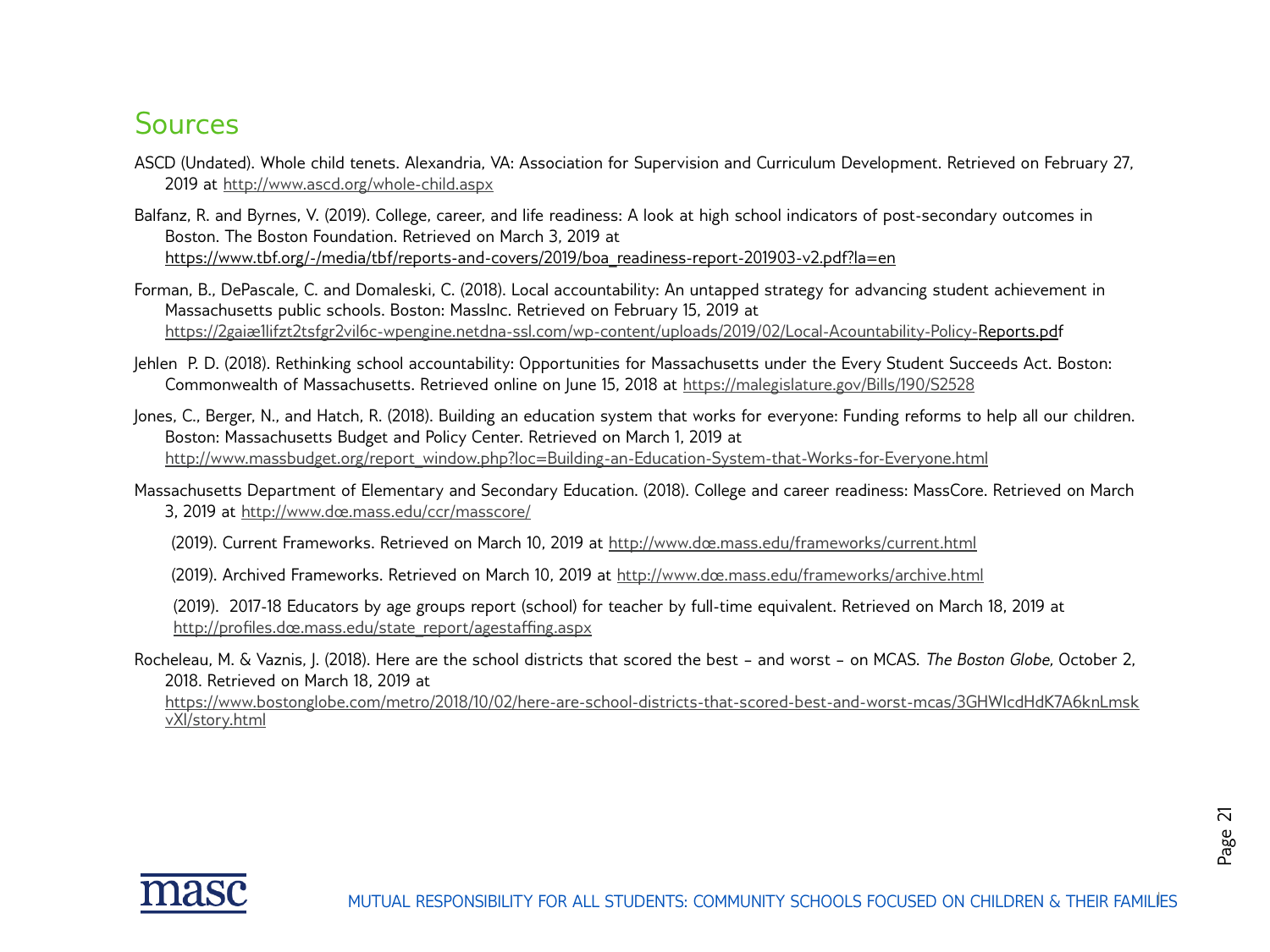

# Sources
ASCD (Undated). Whole child tenets. Alexandria, VA: Association for Supervision and Curriculum Development. Retrieved on February 27, 2019 at http://www.ascd.org/whole-child.aspx
Balfanz, R. and Byrnes, V. (2019). College, career, and life readiness: A look at high school indicators of post-secondary outcomes in Boston. The Boston Foundation. Retrieved on March 3, 2019 at https://www.tbf.org/-/media/tbf/reports-and-covers/2019/boa_readiness-report-201903-v2.pdf?la=en
Forman, B., DePascale, C. and Domaleski, C. (2018). Local accountability: An untapped strategy for advancing student achievement in Massachusetts public schools. Boston: MassInc. Retrieved on February 15, 2019 at https://2gaiae1lifzt2tsfgr2vil6c-wpengine.netdna-ssl.com/wp-content/uploads/2019/02/Local-Acountability-Policy-Reports.pdf
Jehlen  P. D. (2018). Rethinking school accountability: Opportunities for Massachusetts under the Every Student Succeeds Act. Boston: Commonwealth of Massachusetts. Retrieved online on June 15, 2018 at https://malegislature.gov/Bills/190/S2528
Jones, C., Berger, N., and Hatch, R. (2018). Building an education system that works for everyone: Funding reforms to help all our children. Boston: Massachusetts Budget and Policy Center. Retrieved on March 1, 2019 at http://www.massbudget.org/report_window.php?loc=Building-an-Education-System-that-Works-for-Everyone.html
Massachusetts Department of Elementary and Secondary Education. (2018). College and career readiness: MassCore. Retrieved on March 3, 2019 at http://www.doe.mass.edu/ccr/masscore/
       (2019). Current Frameworks. Retrieved on March 10, 2019 at http://www.doe.mass.edu/frameworks/current.html
       (2019). Archived Frameworks. Retrieved on March 10, 2019 at http://www.doe.mass.edu/frameworks/archive.html
	(2019).  2017-18 Educators by age groups report (school) for teacher by full-time equivalent. Retrieved on March 18, 2019 at http://profiles.doe.mass.edu/state_report/agestaffing.aspx
Rocheleau, M. & Vaznis, J. (2018). Here are the school districts that scored the best – and worst – on MCAS. The Boston Globe, October 2, 2018. Retrieved on March 18, 2019 at https://www.bostonglobe.com/metro/2018/10/02/here-are-school-districts-that-scored-best-and-worst-mcas/3GHWlcdHdK7A6knLmskvXI/story.html